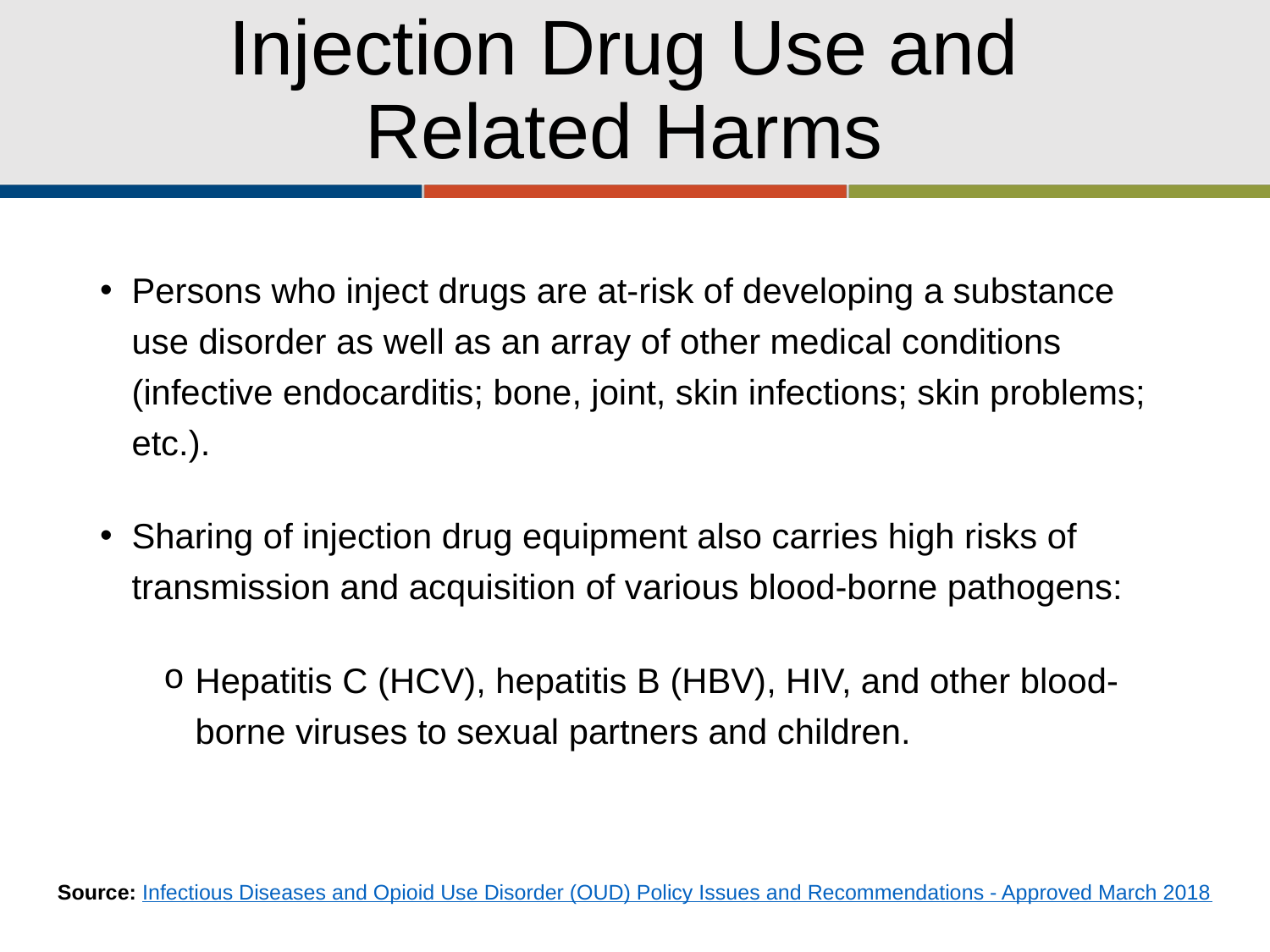

# Injection Drug Use and Related Harms
Persons who inject drugs are at-risk of developing a substance use disorder as well as an array of other medical conditions (infective endocarditis; bone, joint, skin infections; skin problems; etc.).
Sharing of injection drug equipment also carries high risks of transmission and acquisition of various blood-borne pathogens:
Hepatitis C (HCV), hepatitis B (HBV), HIV, and other blood-borne viruses to sexual partners and children.
Source: Infectious Diseases and Opioid Use Disorder (OUD) Policy Issues and Recommendations - Approved March 2018